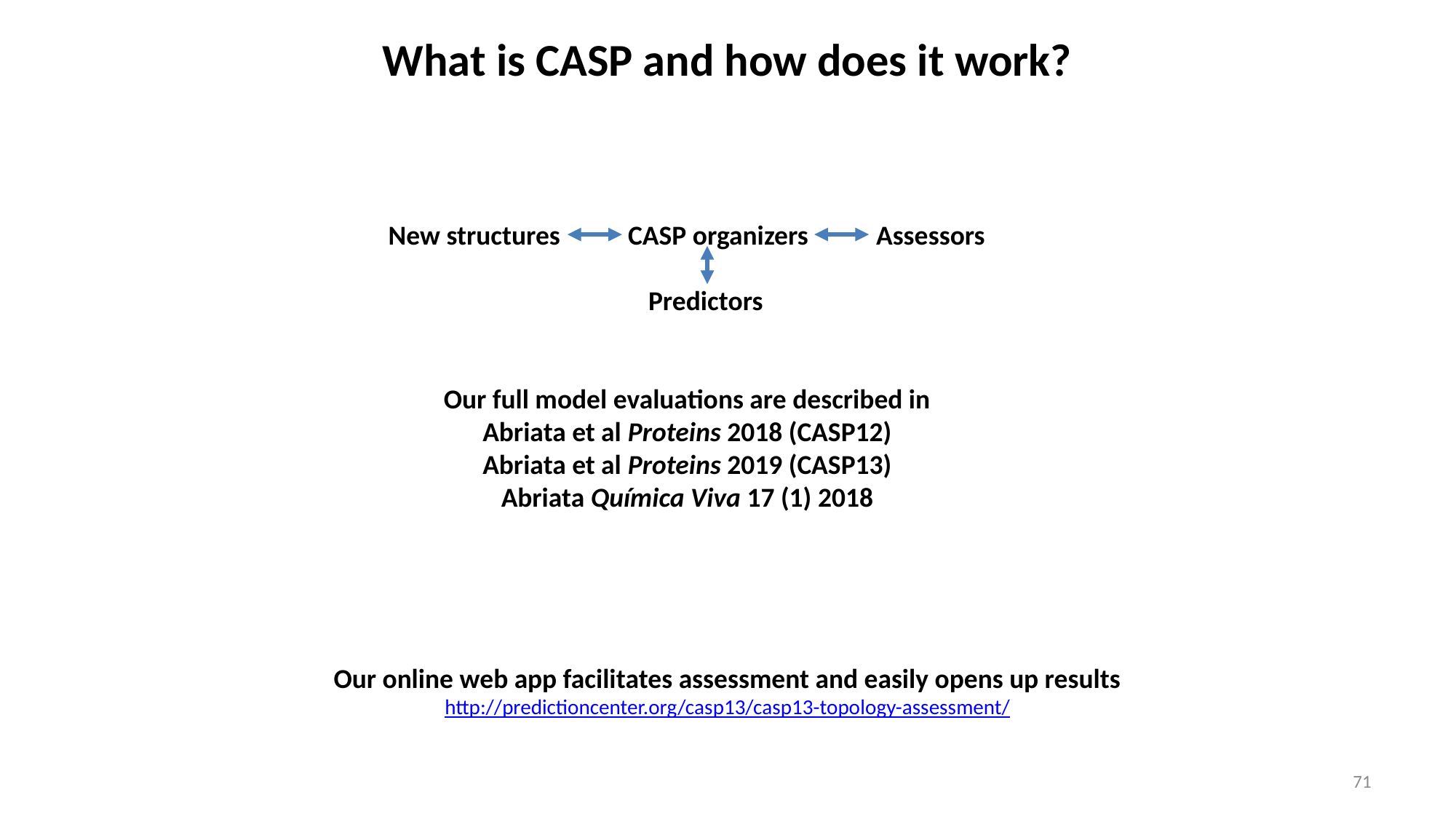

What is CASP and how does it work?
New structures           CASP organizers           Assessors

      Predictors

Our full model evaluations are described in
Abriata et al Proteins 2018 (CASP12)
Abriata et al Proteins 2019 (CASP13)
Abriata Química Viva 17 (1) 2018
Our online web app facilitates assessment and easily opens up results
http://predictioncenter.org/casp13/casp13-topology-assessment/
71
http://labriataphd.altervista.org/